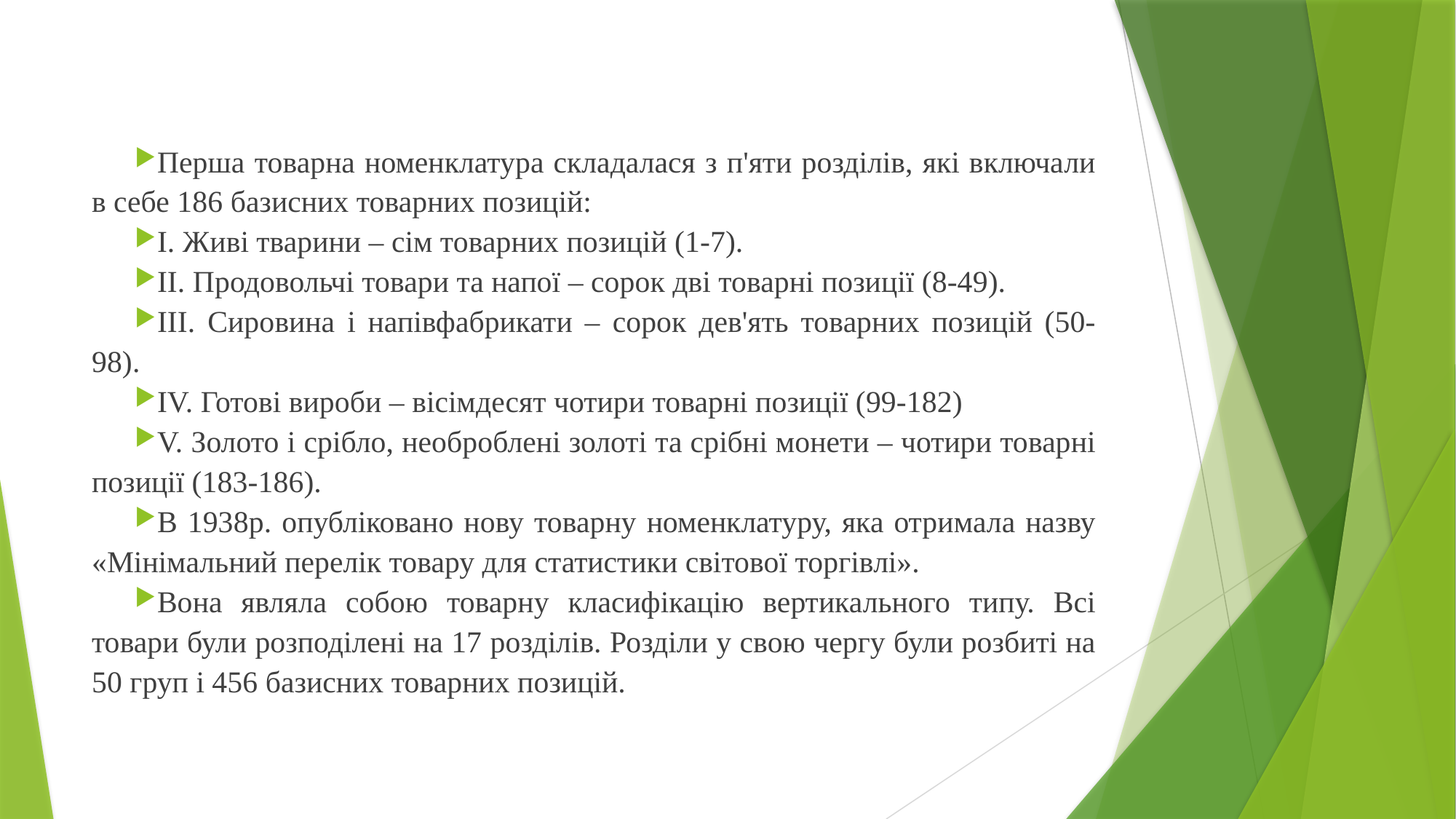

Перша товарна номенклатура складалася з п'яти розділів, які включали в себе 186 базисних товарних позицій:
I. Живі тварини – сім товарних позицій (1-7).
II. Продовольчі товари та напої – сорок дві товарні позиції (8-49).
III. Сировина і напівфабрикати – сорок дев'ять товарних позицій (50-98).
IV. Готові вироби – вісімдесят чотири товарні позиції (99-182)
V. Золото і срібло, необроблені золоті та срібні монети – чотири товарні позиції (183-186).
В 1938р. опубліковано нову товарну номенклатуру, яка отримала назву «Мінімальний перелік товару для статистики світової торгівлі».
Вона являла собою товарну класифікацію вертикального типу. Всі товари були розподілені на 17 розділів. Розділи у свою чергу були розбиті на 50 груп і 456 базисних товарних позицій.